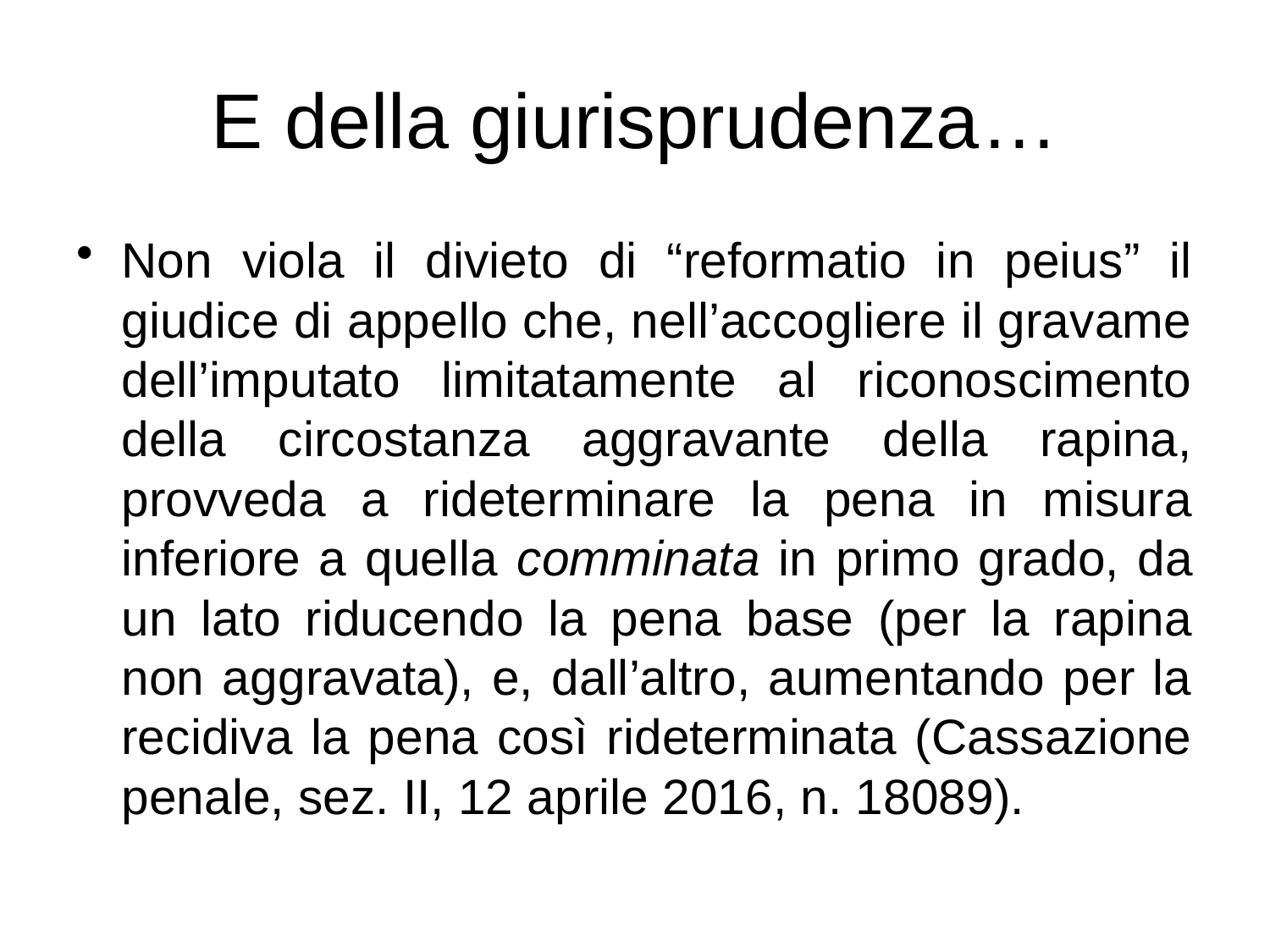

# E della giurisprudenza…
Non viola il divieto di “reformatio in peius” il giudice di appello che, nell’accogliere il gravame dell’imputato limitatamente al riconoscimento della circostanza aggravante della rapina, provveda a rideterminare la pena in misura inferiore a quella comminata in primo grado, da un lato riducendo la pena base (per la rapina non aggravata), e, dall’altro, aumentando per la recidiva la pena così rideterminata (Cassazione penale, sez. II, 12 aprile 2016, n. 18089).